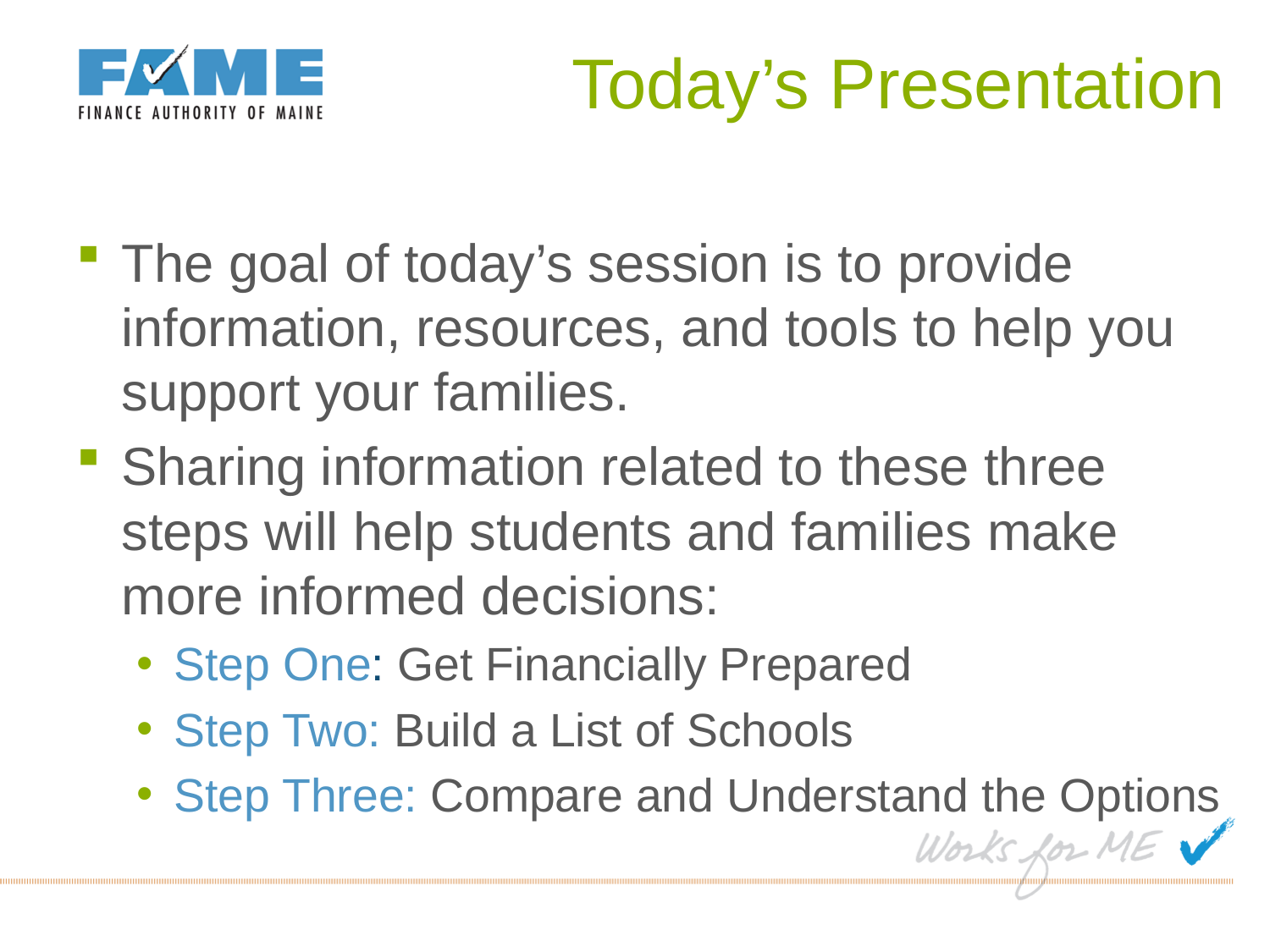

# Today’s Presentation
The goal of today’s session is to provide information, resources, and tools to help you support your families.
Sharing information related to these three steps will help students and families make more informed decisions:
Step One: Get Financially Prepared
Step Two: Build a List of Schools
Step Three: Compare and Understand the Options